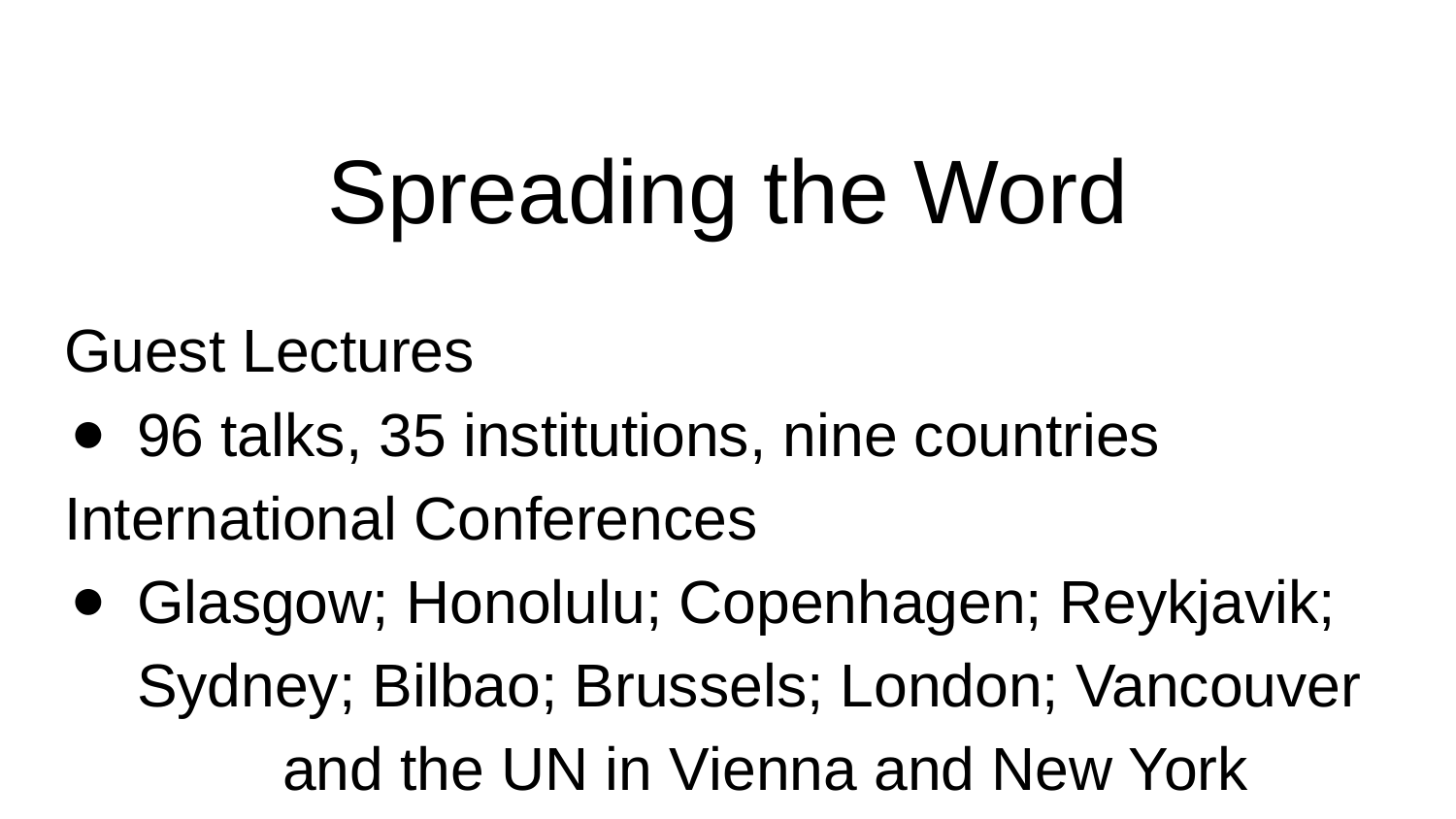

# Spreading the Word
Guest Lectures
96 talks, 35 institutions, nine countries
International Conferences
Glasgow; Honolulu; Copenhagen; Reykjavik; Sydney; Bilbao; Brussels; London; Vancouver
and the UN in Vienna and New York